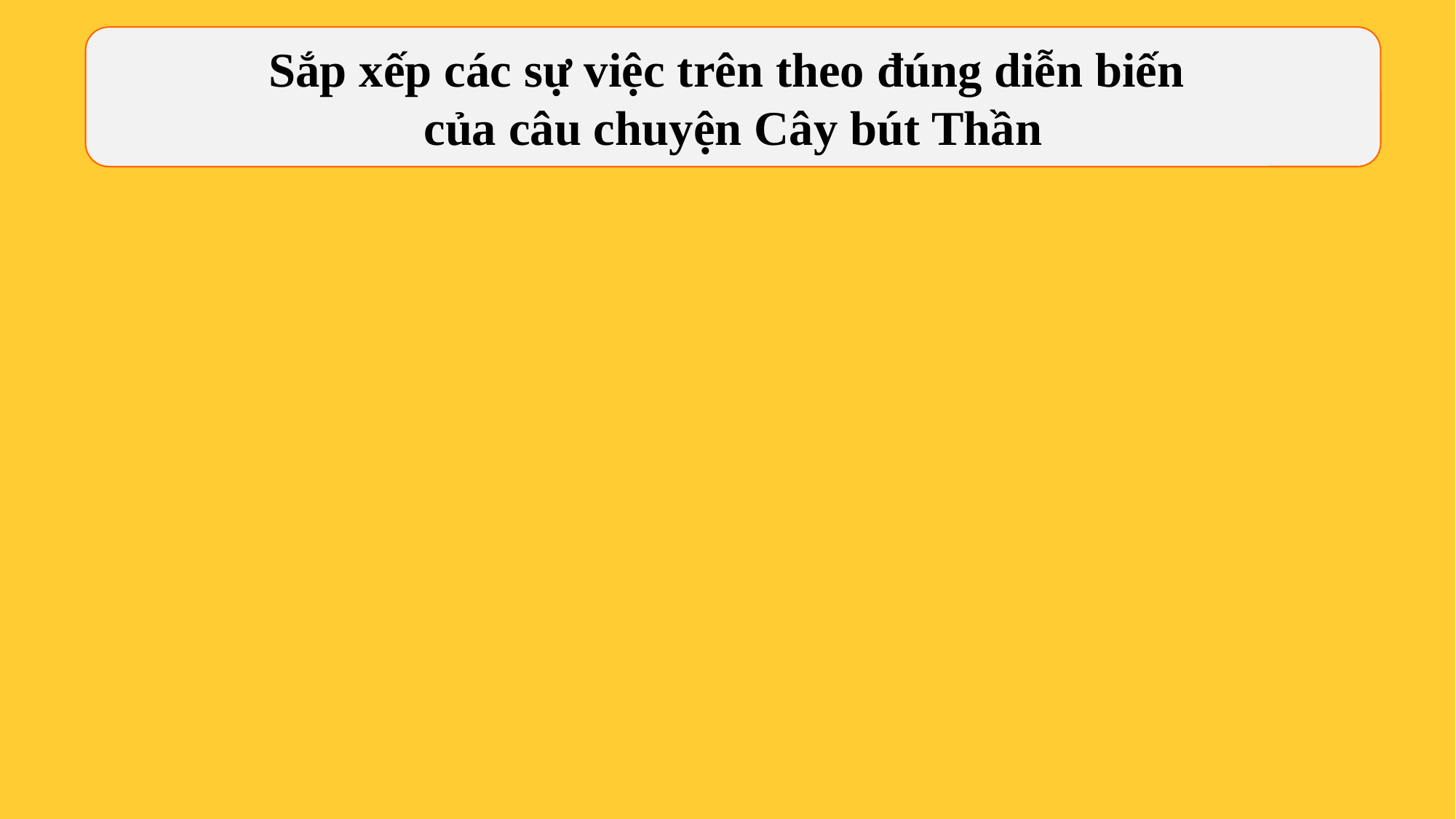

Sắp xếp các sự việc trên theo đúng diễn biến
của câu chuyện Cây bút Thần